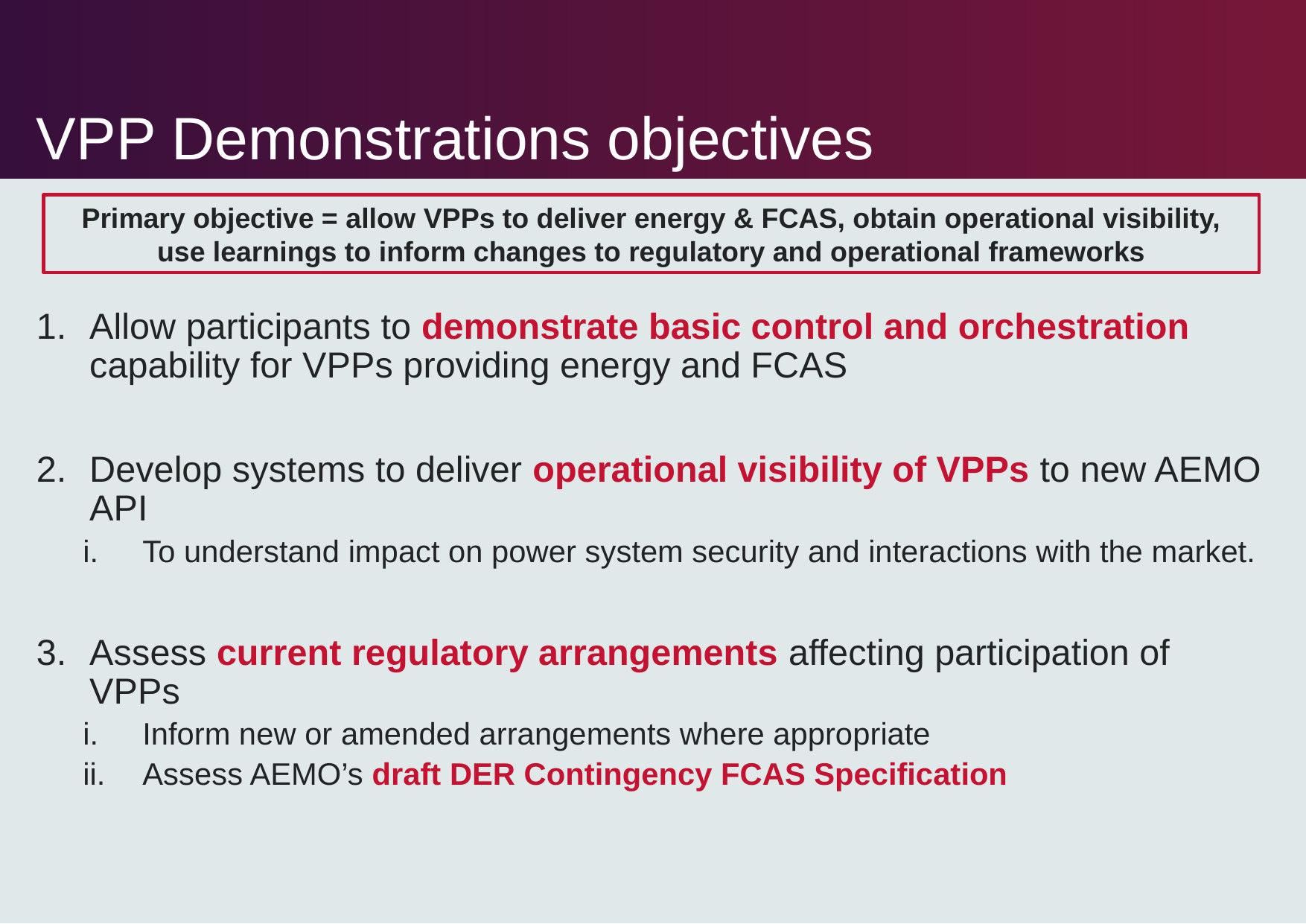

# VPP Demonstrations objectives
Primary objective = allow VPPs to deliver energy & FCAS, obtain operational visibility, use learnings to inform changes to regulatory and operational frameworks

Allow participants to demonstrate basic control and orchestration capability for VPPs providing energy and FCAS

Develop systems to deliver operational visibility of VPPs to new AEMO API
To understand impact on power system security and interactions with the market.

Assess current regulatory arrangements affecting participation of VPPs
Inform new or amended arrangements where appropriate
Assess AEMO’s draft DER Contingency FCAS Specification